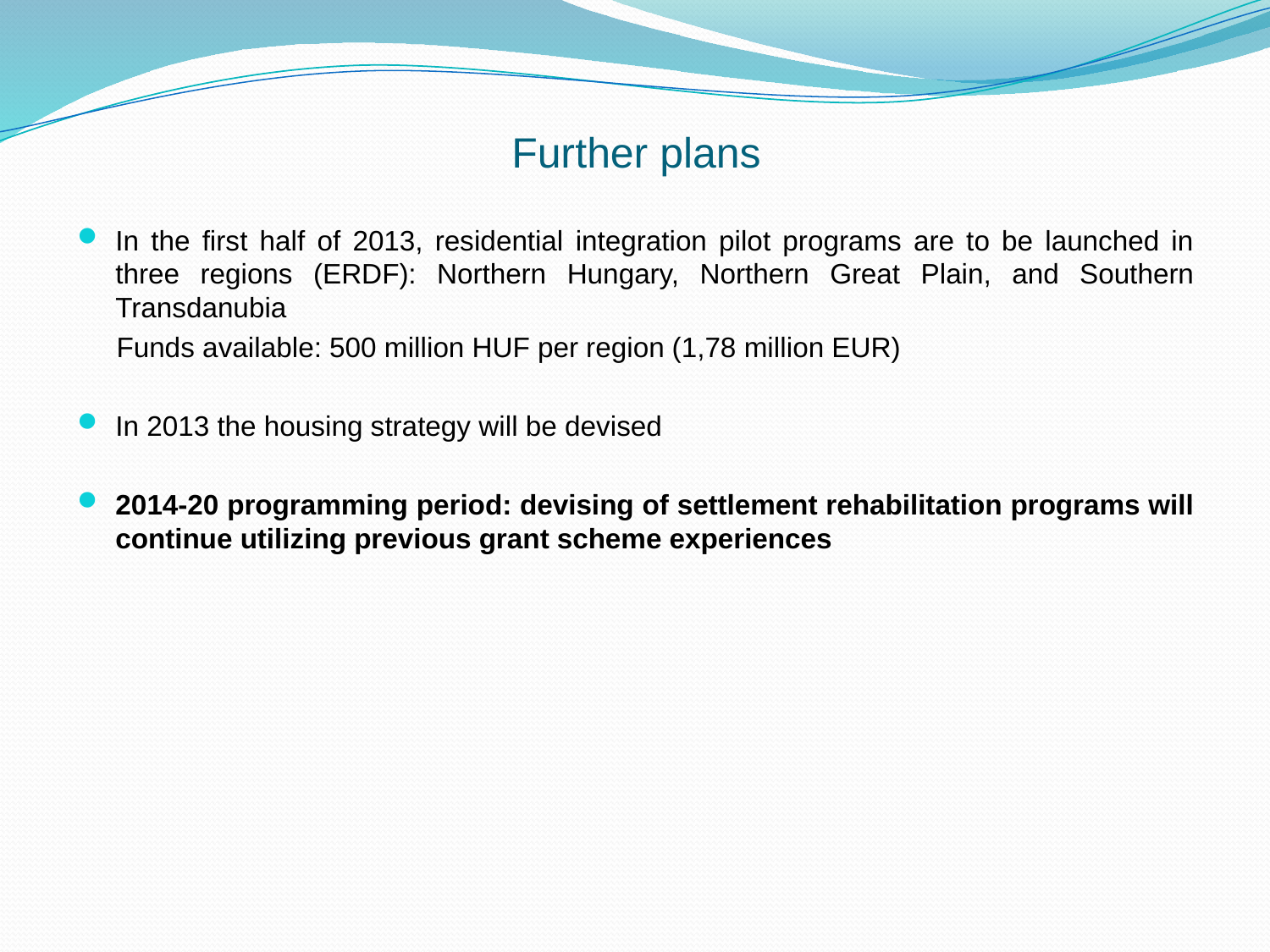

# Further plans
In the first half of 2013, residential integration pilot programs are to be launched in three regions (ERDF): Northern Hungary, Northern Great Plain, and Southern Transdanubia
     Funds available: 500 million HUF per region (1,78 million EUR)

In 2013 the housing strategy will be devised

2014-20 programming period: devising of settlement rehabilitation programs will continue utilizing previous grant scheme experiences